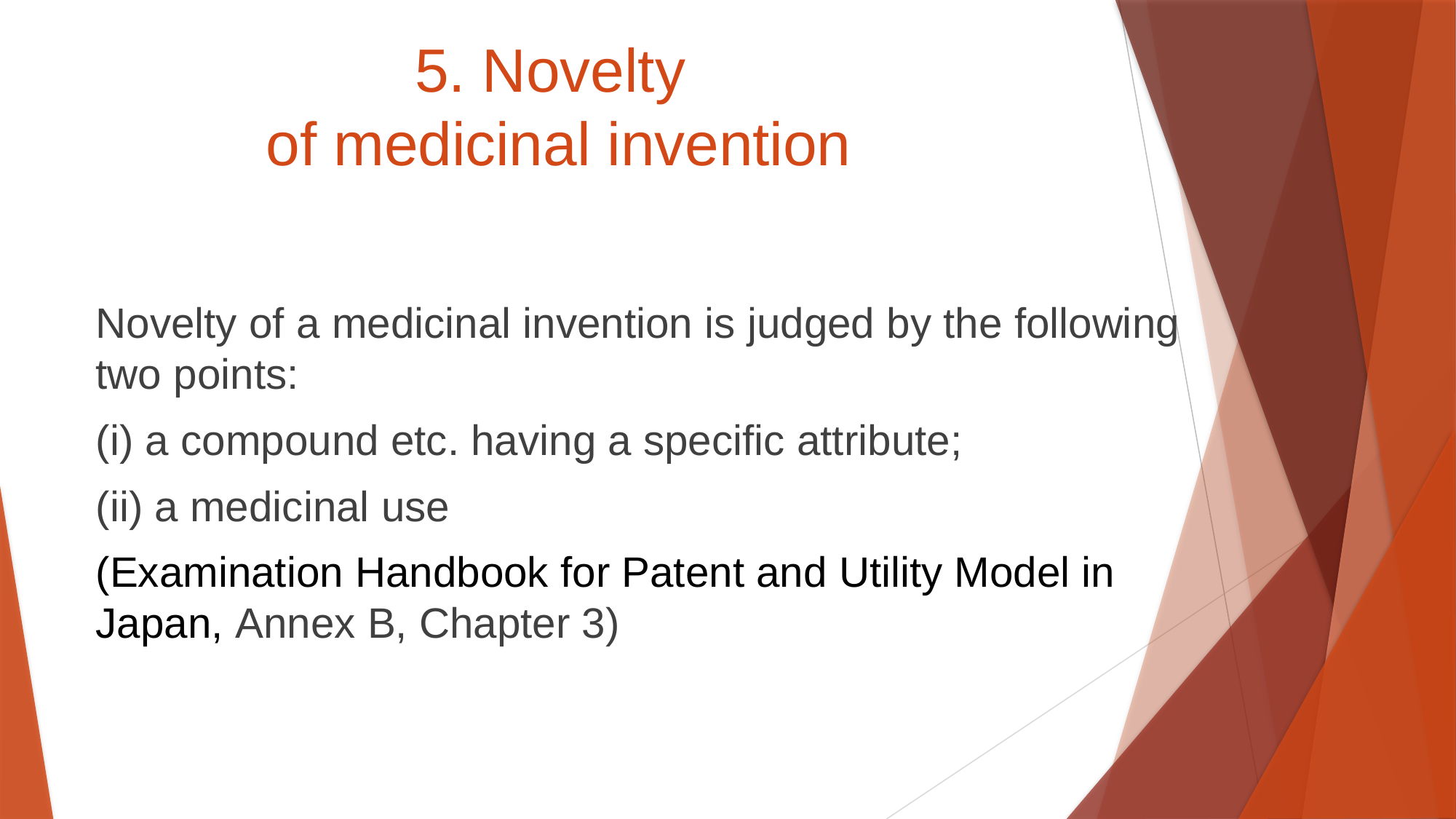

# 5. Novelty of medicinal invention
Novelty of a medicinal invention is judged by the following two points:
(i) a compound etc. having a specific attribute;
(ii) a medicinal use
(Examination Handbook for Patent and Utility Model in Japan, Annex B, Chapter 3)